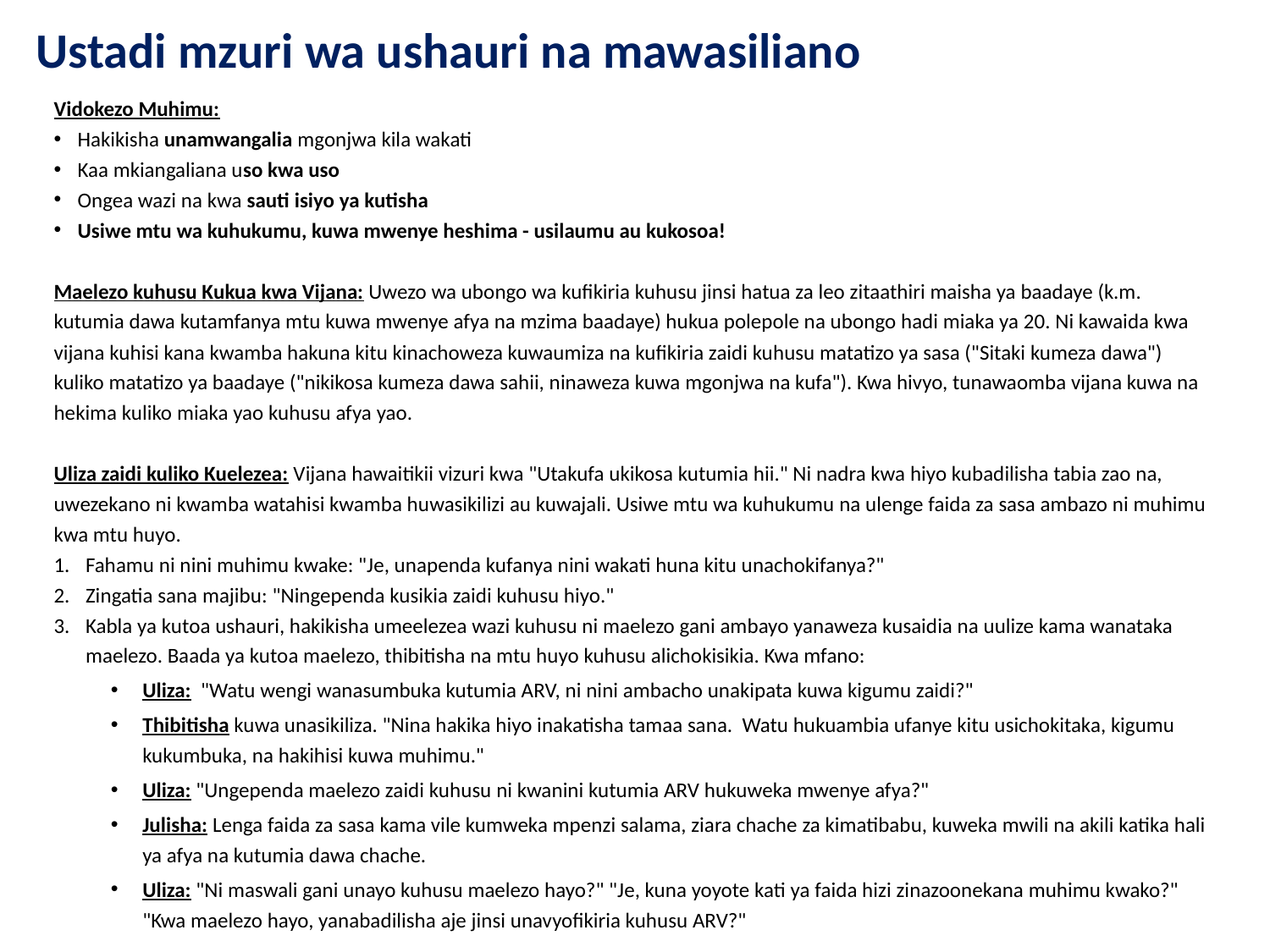

# Ustadi mzuri wa ushauri na mawasiliano
Vidokezo Muhimu:
Hakikisha unamwangalia mgonjwa kila wakati
Kaa mkiangaliana uso kwa uso
Ongea wazi na kwa sauti isiyo ya kutisha
Usiwe mtu wa kuhukumu, kuwa mwenye heshima - usilaumu au kukosoa!

Maelezo kuhusu Kukua kwa Vijana: Uwezo wa ubongo wa kufikiria kuhusu jinsi hatua za leo zitaathiri maisha ya baadaye (k.m. kutumia dawa kutamfanya mtu kuwa mwenye afya na mzima baadaye) hukua polepole na ubongo hadi miaka ya 20. Ni kawaida kwa vijana kuhisi kana kwamba hakuna kitu kinachoweza kuwaumiza na kufikiria zaidi kuhusu matatizo ya sasa ("Sitaki kumeza dawa") kuliko matatizo ya baadaye ("nikikosa kumeza dawa sahii, ninaweza kuwa mgonjwa na kufa"). Kwa hivyo, tunawaomba vijana kuwa na hekima kuliko miaka yao kuhusu afya yao.

Uliza zaidi kuliko Kuelezea: Vijana hawaitikii vizuri kwa "Utakufa ukikosa kutumia hii." Ni nadra kwa hiyo kubadilisha tabia zao na, uwezekano ni kwamba watahisi kwamba huwasikilizi au kuwajali. Usiwe mtu wa kuhukumu na ulenge faida za sasa ambazo ni muhimu kwa mtu huyo.
Fahamu ni nini muhimu kwake: "Je, unapenda kufanya nini wakati huna kitu unachokifanya?"
Zingatia sana majibu: "Ningependa kusikia zaidi kuhusu hiyo."
Kabla ya kutoa ushauri, hakikisha umeelezea wazi kuhusu ni maelezo gani ambayo yanaweza kusaidia na uulize kama wanataka maelezo. Baada ya kutoa maelezo, thibitisha na mtu huyo kuhusu alichokisikia. Kwa mfano:
Uliza:  "Watu wengi wanasumbuka kutumia ARV, ni nini ambacho unakipata kuwa kigumu zaidi?"
Thibitisha kuwa unasikiliza. "Nina hakika hiyo inakatisha tamaa sana.  Watu hukuambia ufanye kitu usichokitaka, kigumu kukumbuka, na hakihisi kuwa muhimu."
Uliza: "Ungependa maelezo zaidi kuhusu ni kwanini kutumia ARV hukuweka mwenye afya?"
Julisha: Lenga faida za sasa kama vile kumweka mpenzi salama, ziara chache za kimatibabu, kuweka mwili na akili katika hali ya afya na kutumia dawa chache.
Uliza: "Ni maswali gani unayo kuhusu maelezo hayo?" "Je, kuna yoyote kati ya faida hizi zinazoonekana muhimu kwako?" "Kwa maelezo hayo, yanabadilisha aje jinsi unavyofikiria kuhusu ARV?"